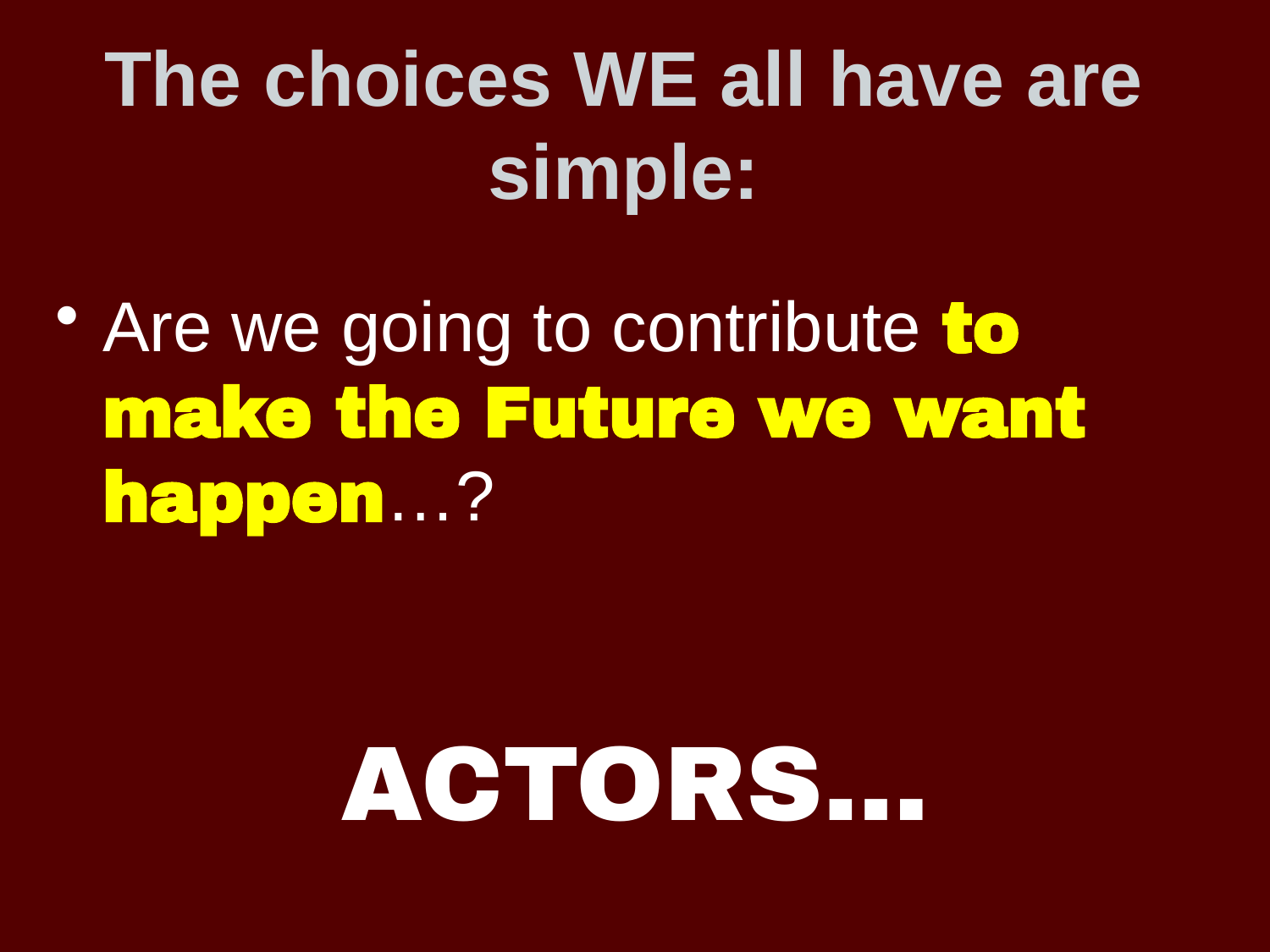

# The choices WE all have are simple:
Are we going to contribute to make the Future we want happen…?
ACTORS…